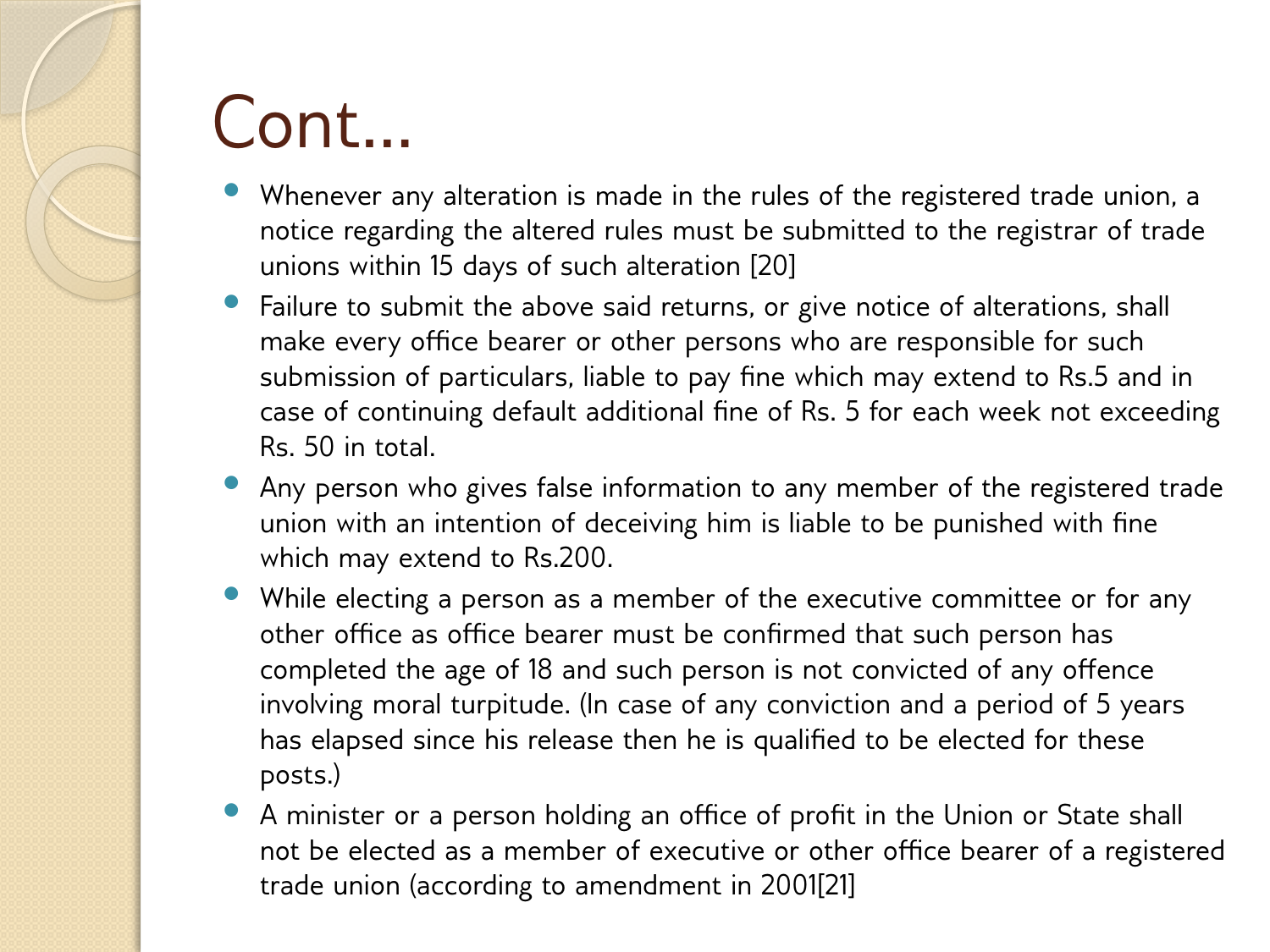

# Cont…
Whenever any alteration is made in the rules of the registered trade union, a notice regarding the altered rules must be submitted to the registrar of trade unions within 15 days of such alteration [20]
Failure to submit the above said returns, or give notice of alterations, shall make every office bearer or other persons who are responsible for such submission of particulars, liable to pay fine which may extend to Rs.5 and in case of continuing default additional fine of Rs. 5 for each week not exceeding Rs. 50 in total.
Any person who gives false information to any member of the registered trade union with an intention of deceiving him is liable to be punished with fine which may extend to Rs.200.
While electing a person as a member of the executive committee or for any other office as office bearer must be confirmed that such person has completed the age of 18 and such person is not convicted of any offence involving moral turpitude. (In case of any conviction and a period of 5 years has elapsed since his release then he is qualified to be elected for these posts.)
A minister or a person holding an office of profit in the Union or State shall not be elected as a member of executive or other office bearer of a registered trade union (according to amendment in 2001[21]